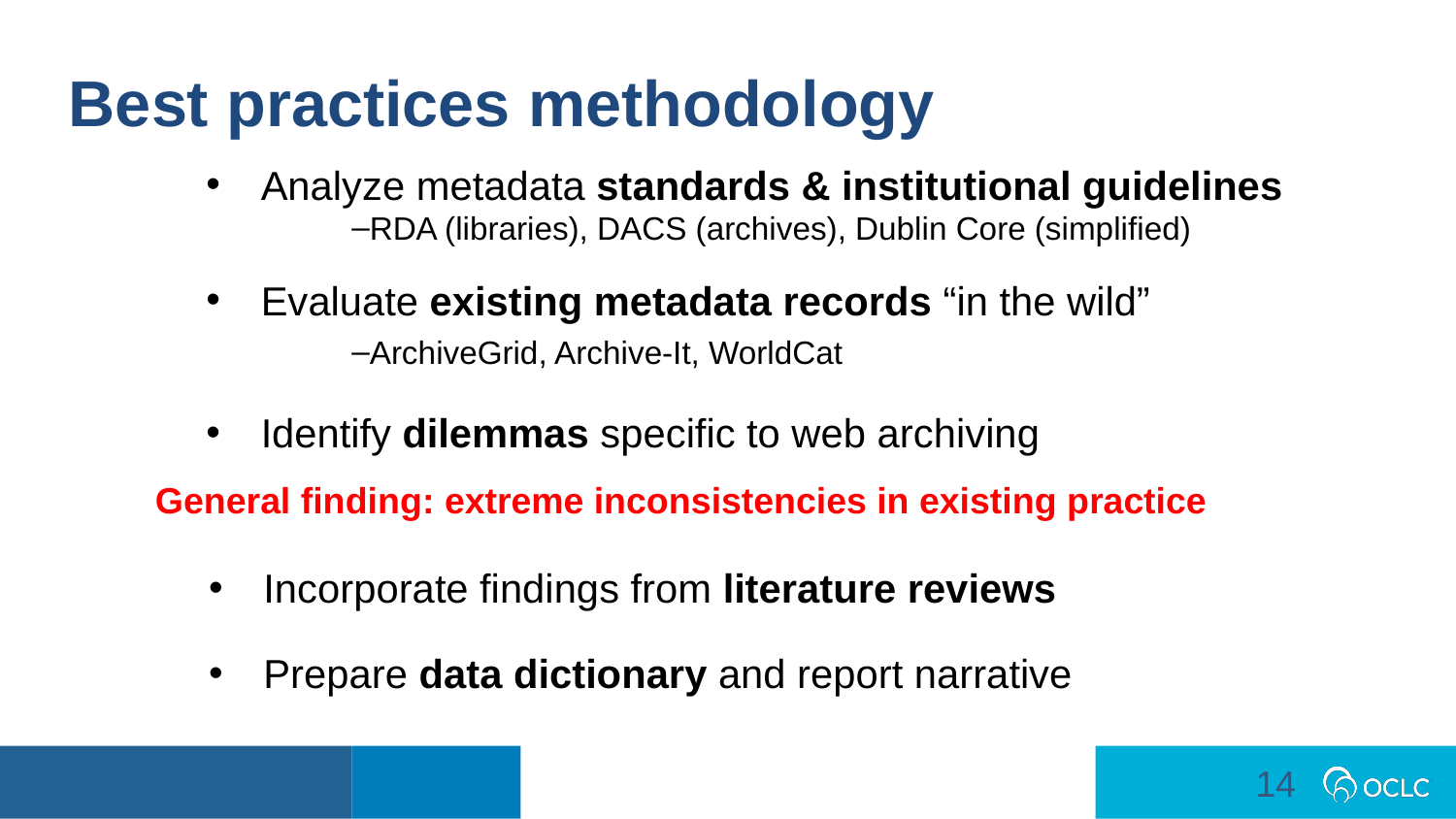

Best practices methodology
Analyze metadata standards & institutional guidelines
RDA (libraries), DACS (archives), Dublin Core (simplified)

Evaluate existing metadata records “in the wild”
ArchiveGrid, Archive-It, WorldCat

Identify dilemmas specific to web archiving
General finding: extreme inconsistencies in existing practice
Incorporate findings from literature reviews

Prepare data dictionary and report narrative